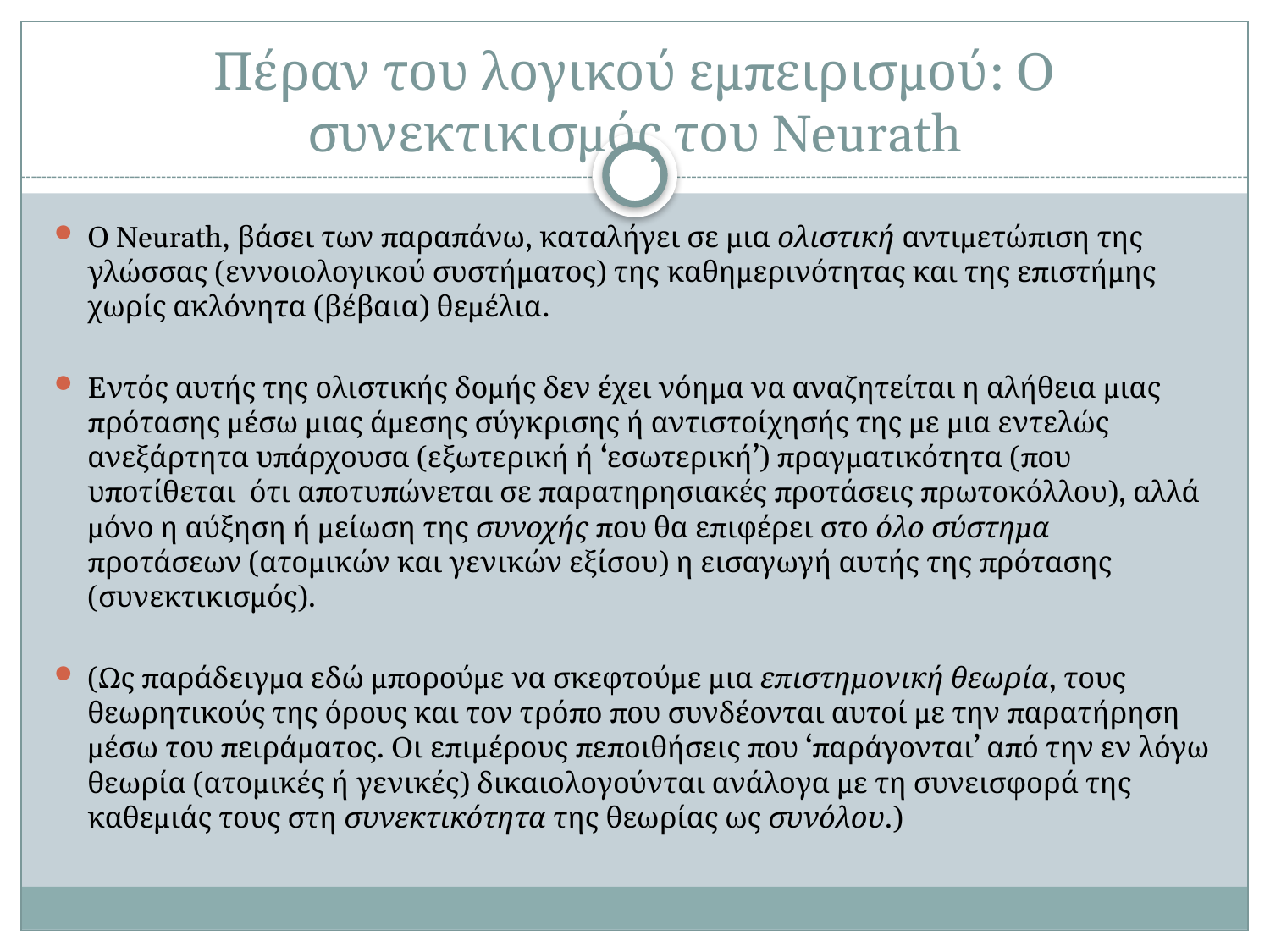

# Πέραν του λογικού εμπειρισμού: Ο συνεκτικισμός του Neurath
O Neurath, βάσει των παραπάνω, καταλήγει σε μια ολιστική αντιμετώπιση της γλώσσας (εννοιολογικού συστήματος) της καθημερινότητας και της επιστήμης χωρίς ακλόνητα (βέβαια) θεμέλια.

Εντός αυτής της ολιστικής δομής δεν έχει νόημα να αναζητείται η αλήθεια μιας πρότασης μέσω μιας άμεσης σύγκρισης ή αντιστοίχησής της με μια εντελώς ανεξάρτητα υπάρχουσα (εξωτερική ή ‘εσωτερική’) πραγματικότητα (που υποτίθεται  ότι αποτυπώνεται σε παρατηρησιακές προτάσεις πρωτοκόλλου), αλλά μόνο η αύξηση ή μείωση της συνοχής που θα επιφέρει στο όλο σύστημα προτάσεων (ατομικών και γενικών εξίσου) η εισαγωγή αυτής της πρότασης (συνεκτικισμός).

(Ως παράδειγμα εδώ μπορούμε να σκεφτούμε μια επιστημονική θεωρία, τους θεωρητικούς της όρους και τον τρόπο που συνδέονται αυτοί με την παρατήρηση μέσω του πειράματος. Οι επιμέρους πεποιθήσεις που ‘παράγονται’ από την εν λόγω θεωρία (ατομικές ή γενικές) δικαιολογούνται ανάλογα με τη συνεισφορά της καθεμιάς τους στη συνεκτικότητα της θεωρίας ως συνόλου.)